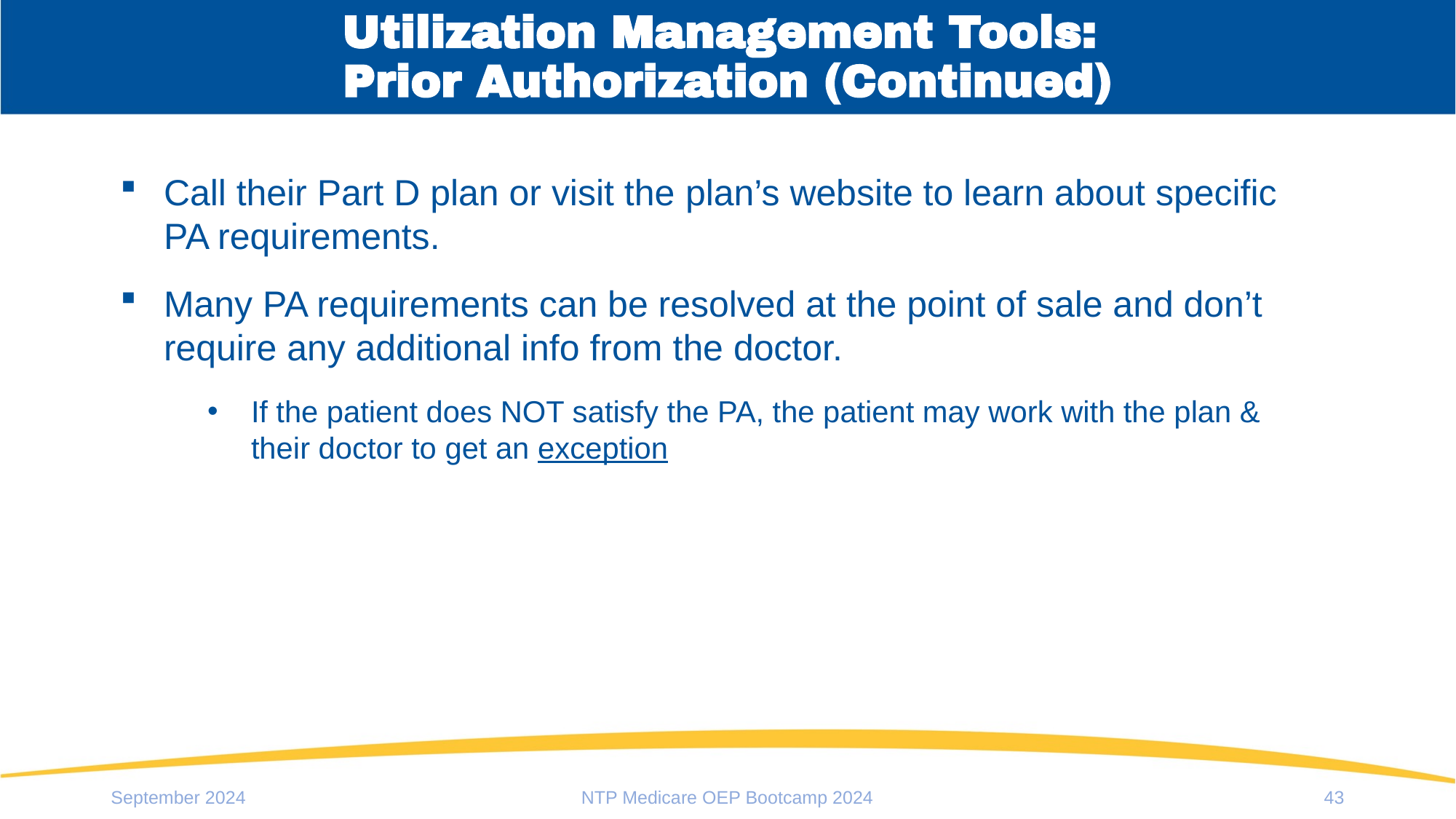

# Utilization Management Tools: Prior Authorization (Continued)
Call their Part D plan or visit the plan’s website to learn about specific PA requirements.
Many PA requirements can be resolved at the point of sale and don’t require any additional info from the doctor.
If the patient does NOT satisfy the PA, the patient may work with the plan & their doctor to get an exception
September 2024
NTP Medicare OEP Bootcamp 2024
43